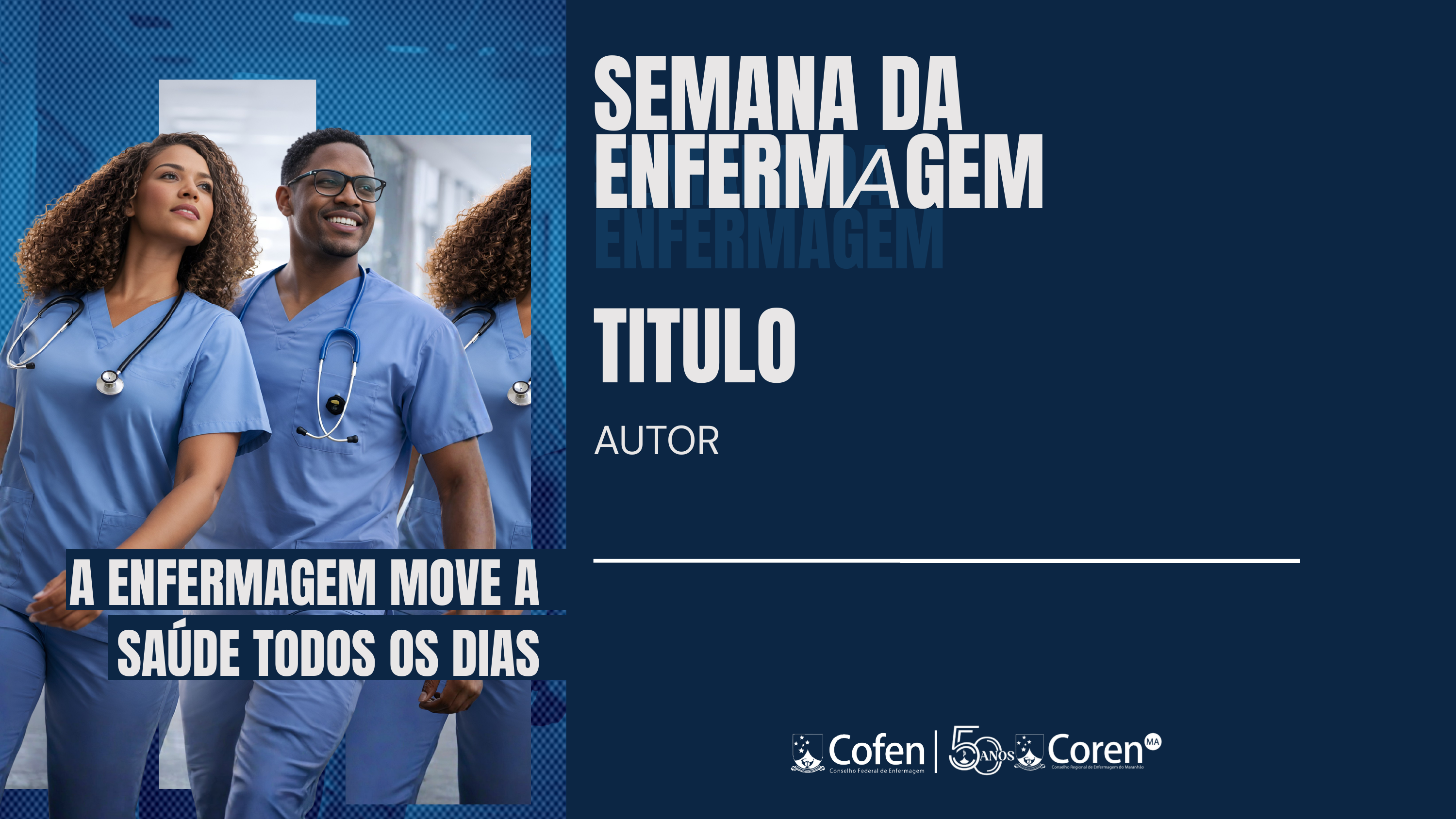

A ENFERMAGEM MOVE A SAÚDE TODOS OS DIAS

SEMANA DA ENFERMAGEM
SEMANA DA ENFERMAGEM
TITULO
AUTOR